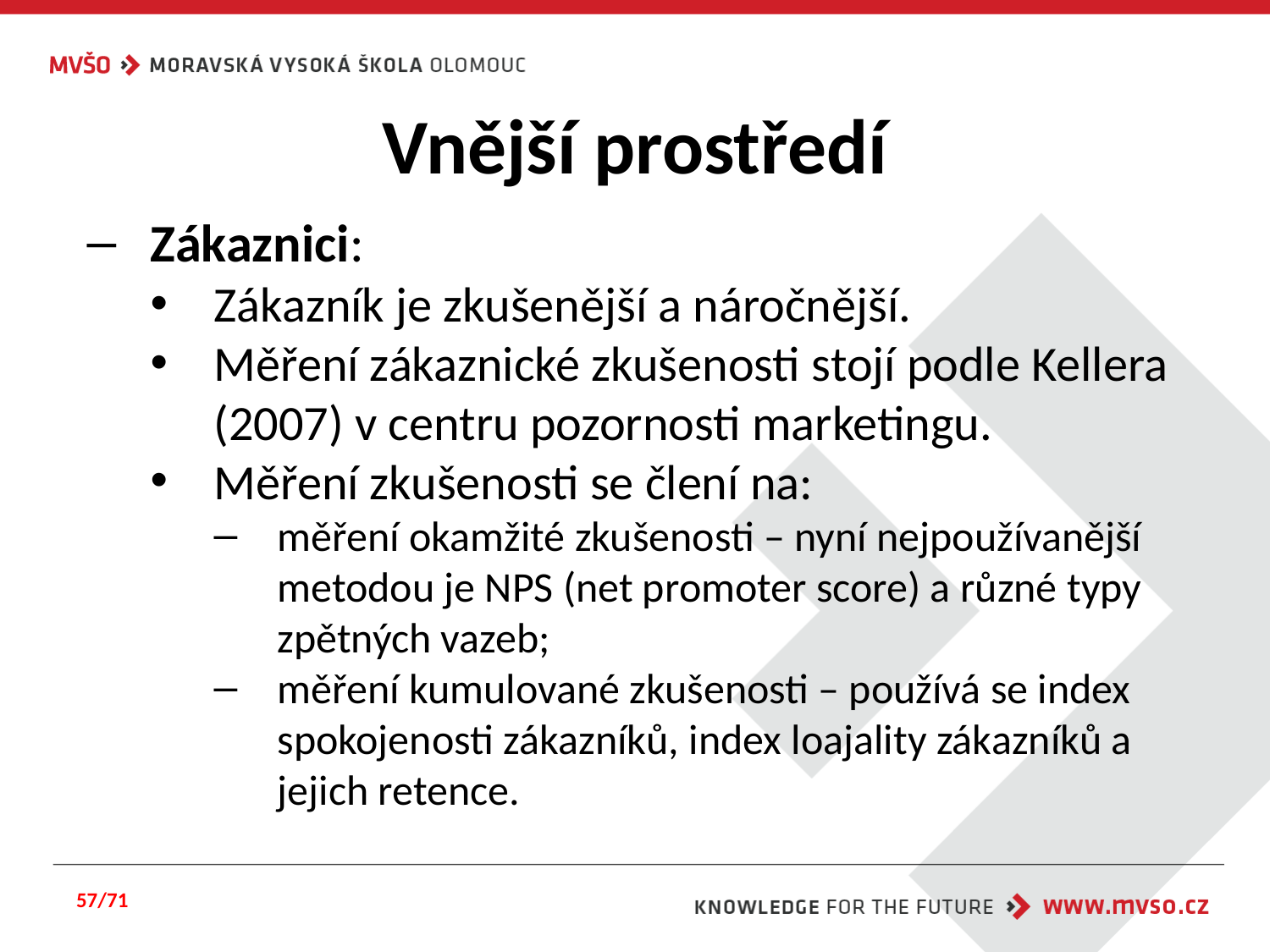

# Vnější prostředí
Zákaznici:
Zákazník je zkušenější a náročnější.
Měření zákaznické zkušenosti stojí podle Kellera (2007) v centru pozornosti marketingu.
Měření zkušenosti se člení na:
měření okamžité zkušenosti – nyní nejpoužívanější metodou je NPS (net promoter score) a různé typy zpětných vazeb;
měření kumulované zkušenosti – používá se index spokojenosti zákazníků, index loajality zákazníků a jejich retence.
57/71